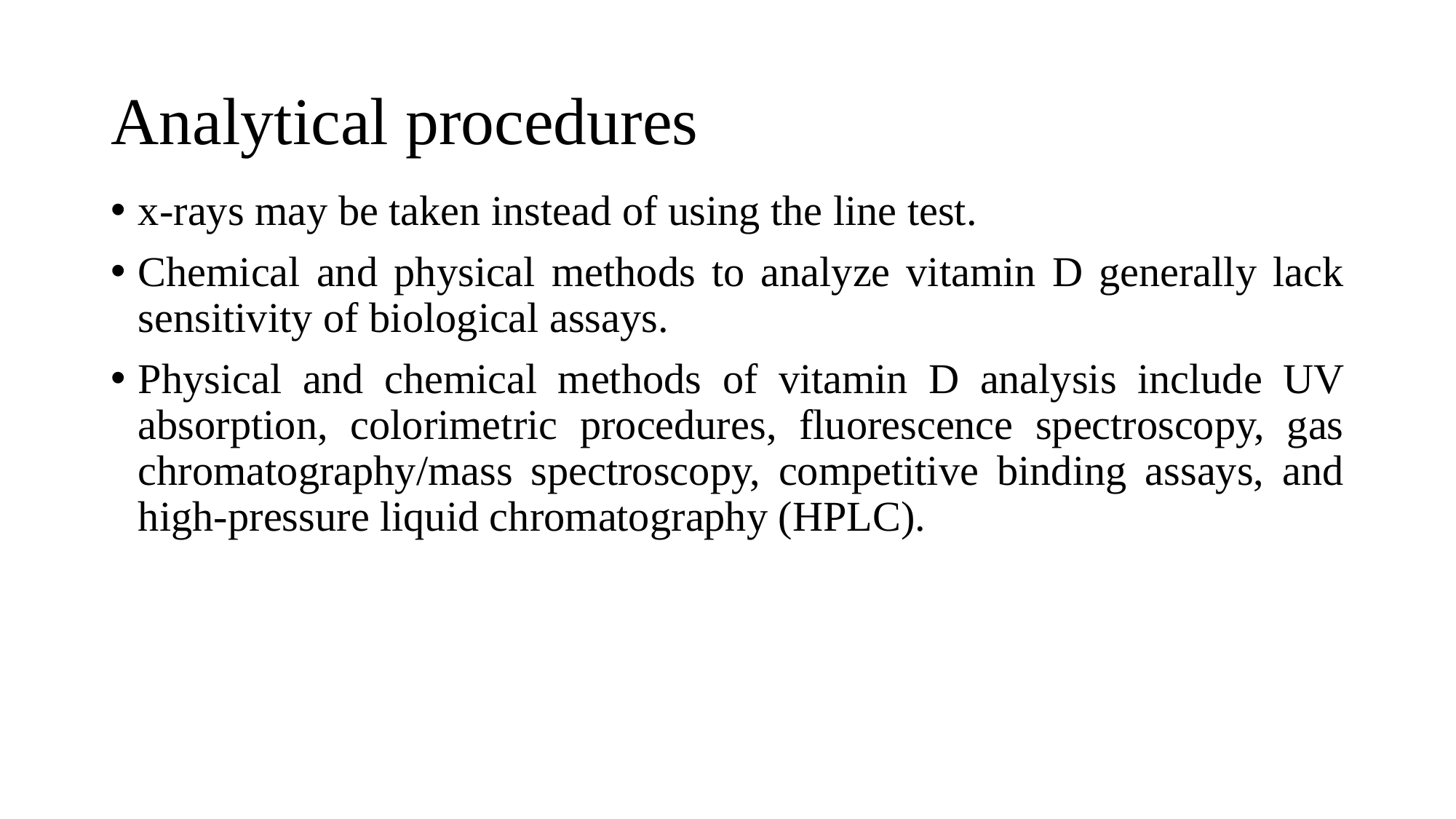

# Analytical procedures
x-rays may be taken instead of using the line test.
Chemical and physical methods to analyze vitamin D generally lack sensitivity of biological assays.
Physical and chemical methods of vitamin D analysis include UV absorption, colorimetric procedures, fluorescence spectroscopy, gas chromatography/mass spectroscopy, competitive binding assays, and high-pressure liquid chromatography (HPLC).